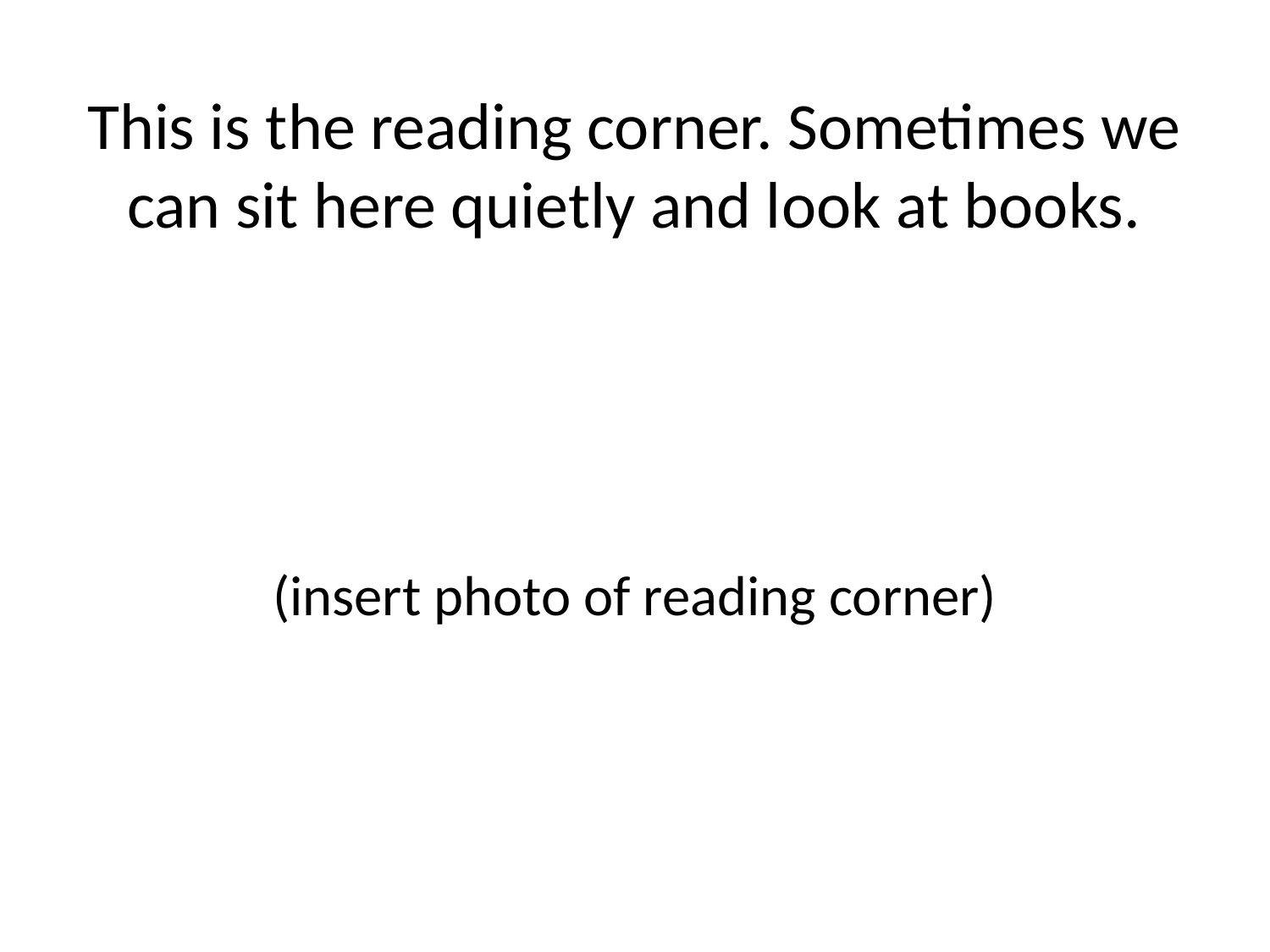

# This is the reading corner. Sometimes we can sit here quietly and look at books.

(insert photo of reading corner)